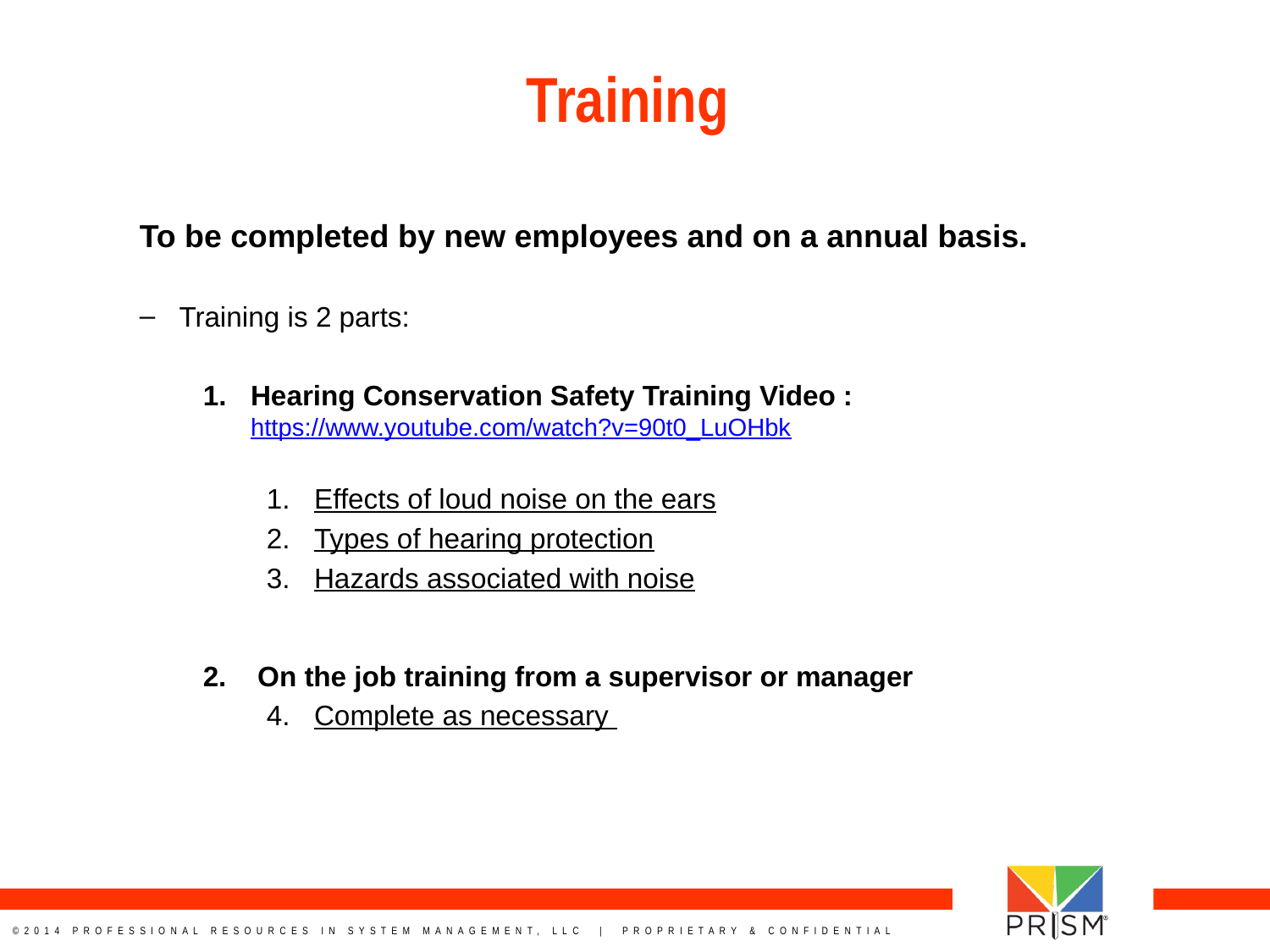

# Training

To be completed by new employees and on a annual basis.

Training is 2 parts:

Hearing Conservation Safety Training Video : 	    	https://www.youtube.com/watch?v=90t0_LuOHbk

Effects of loud noise on the ears
Types of hearing protection
Hazards associated with noise

2.    On the job training from a supervisor or manager
Complete as necessary